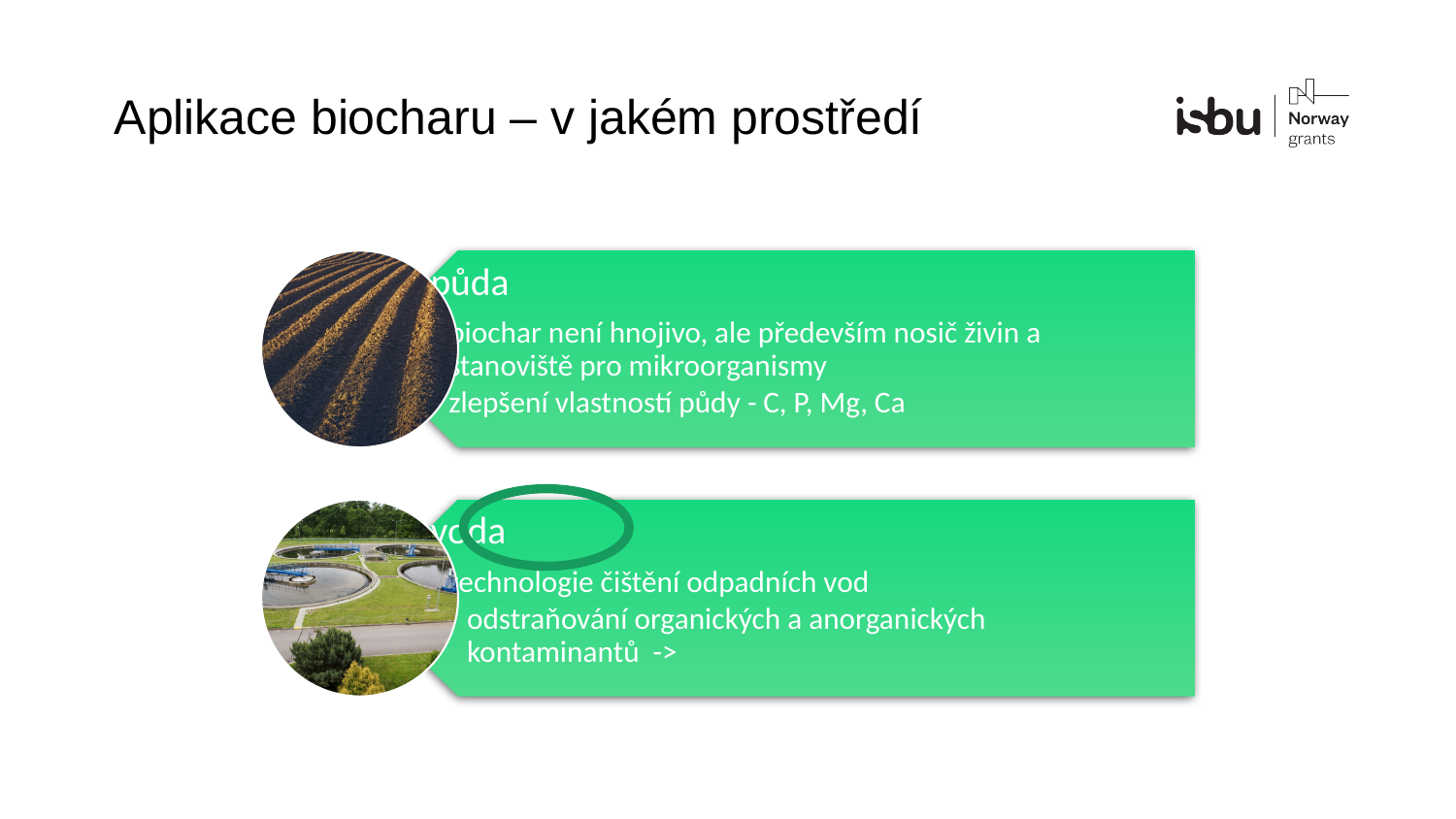

# Aplikace biocharu – v jakém prostředí
půda
biochar není hnojivo, ale především nosič živin a stanoviště pro mikroorganismy
zlepšení vlastností půdy - C, P, Mg, Ca
voda
technologie čištění odpadních vod
odstraňování organických a anorganických kontaminantů  ->